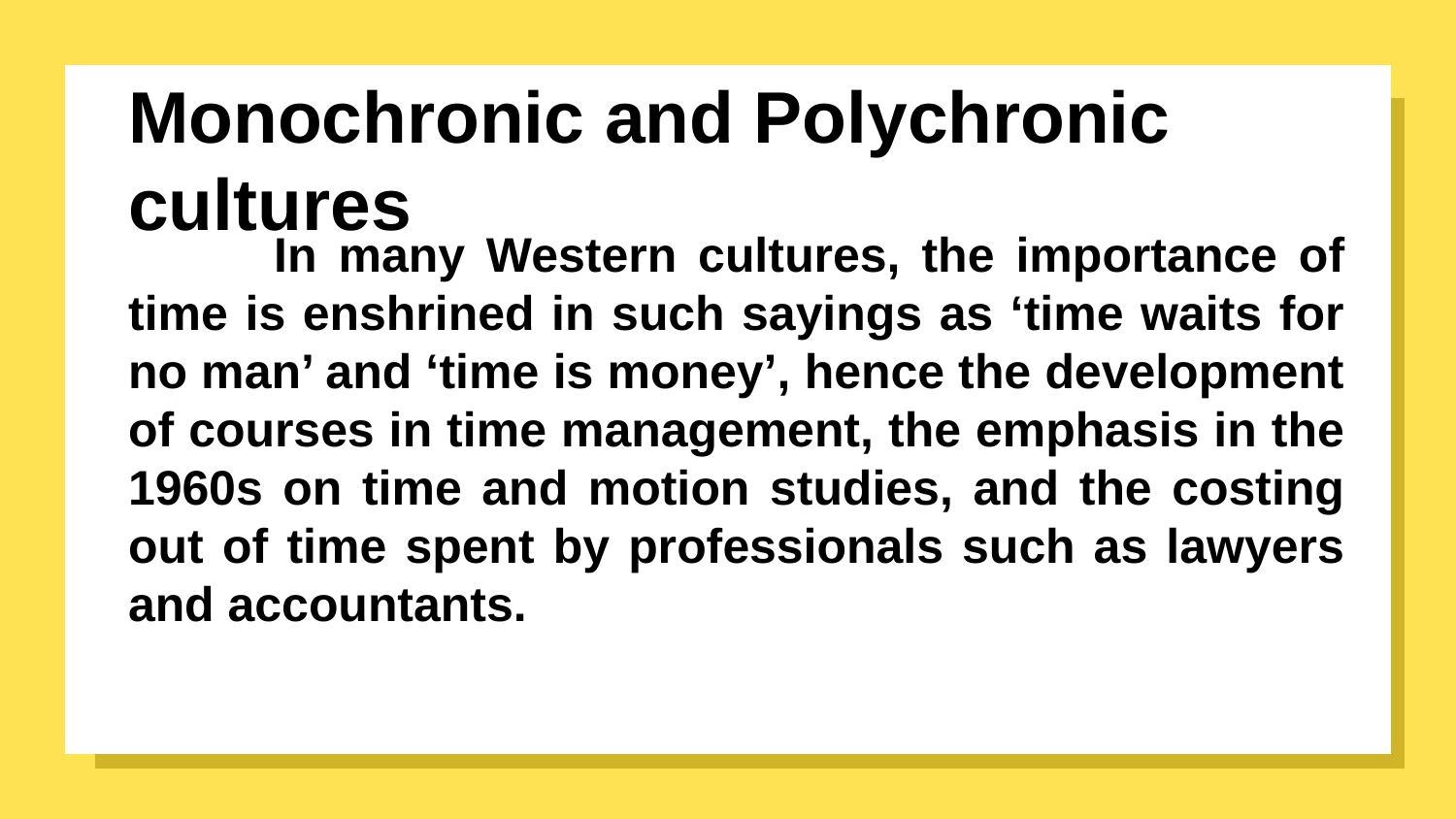

# Monochronic and Polychronic cultures
	In many Western cultures, the importance of time is enshrined in such sayings as ‘time waits for no man’ and ‘time is money’, hence the development of courses in time management, the emphasis in the 1960s on time and motion studies, and the costing out of time spent by professionals such as lawyers and accountants.